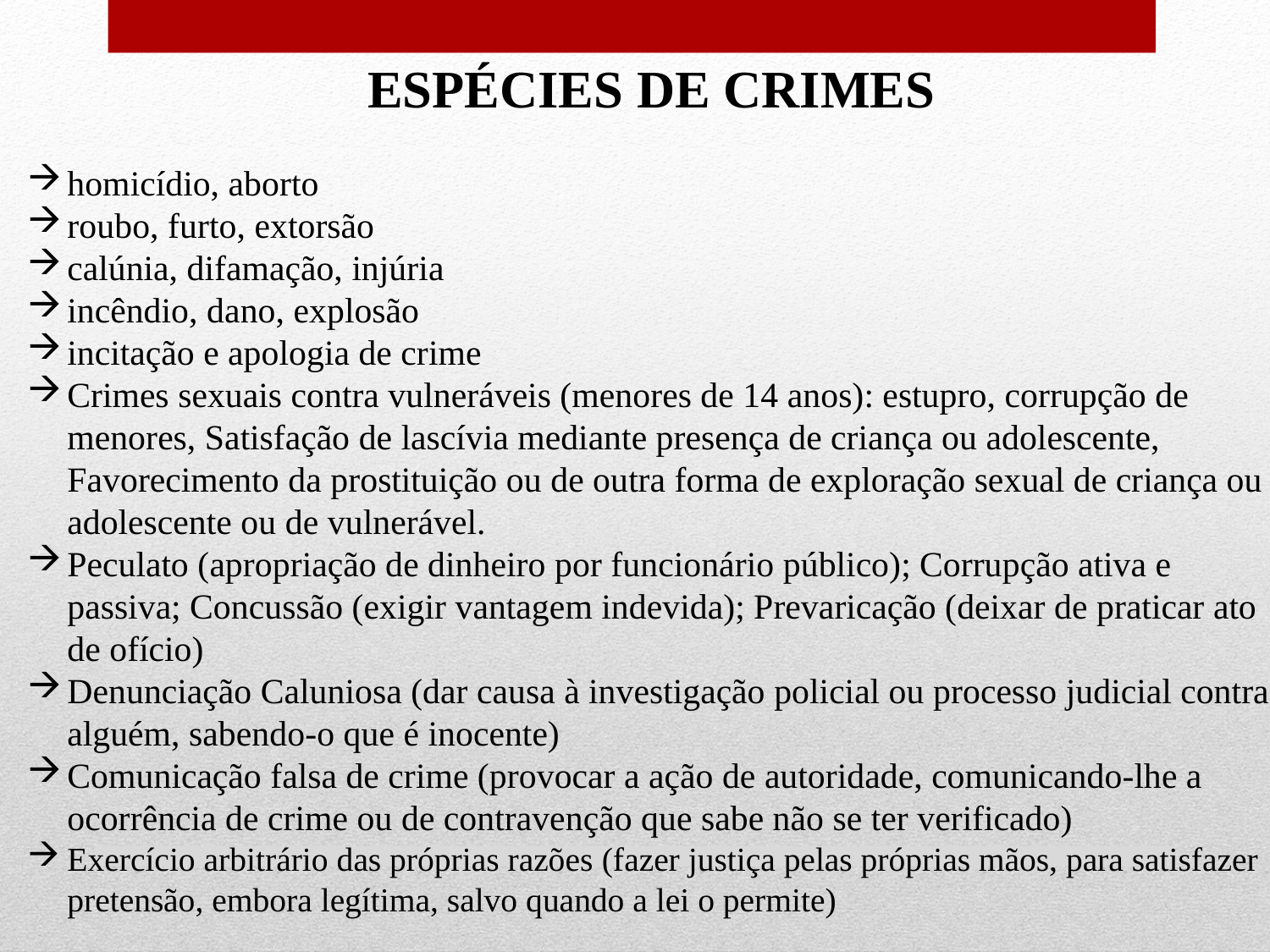

ESPÉCIES DE CRIMES

homicídio, aborto
roubo, furto, extorsão
calúnia, difamação, injúria
incêndio, dano, explosão
incitação e apologia de crime
Crimes sexuais contra vulneráveis (menores de 14 anos): estupro, corrupção de menores, Satisfação de lascívia mediante presença de criança ou adolescente, Favorecimento da prostituição ou de outra forma de exploração sexual de criança ou adolescente ou de vulnerável.
Peculato (apropriação de dinheiro por funcionário público); Corrupção ativa e passiva; Concussão (exigir vantagem indevida); Prevaricação (deixar de praticar ato de ofício)
Denunciação Caluniosa (dar causa à investigação policial ou processo judicial contra alguém, sabendo-o que é inocente)
Comunicação falsa de crime (provocar a ação de autoridade, comunicando-lhe a ocorrência de crime ou de contravenção que sabe não se ter verificado)
Exercício arbitrário das próprias razões (fazer justiça pelas próprias mãos, para satisfazer pretensão, embora legítima, salvo quando a lei o permite)